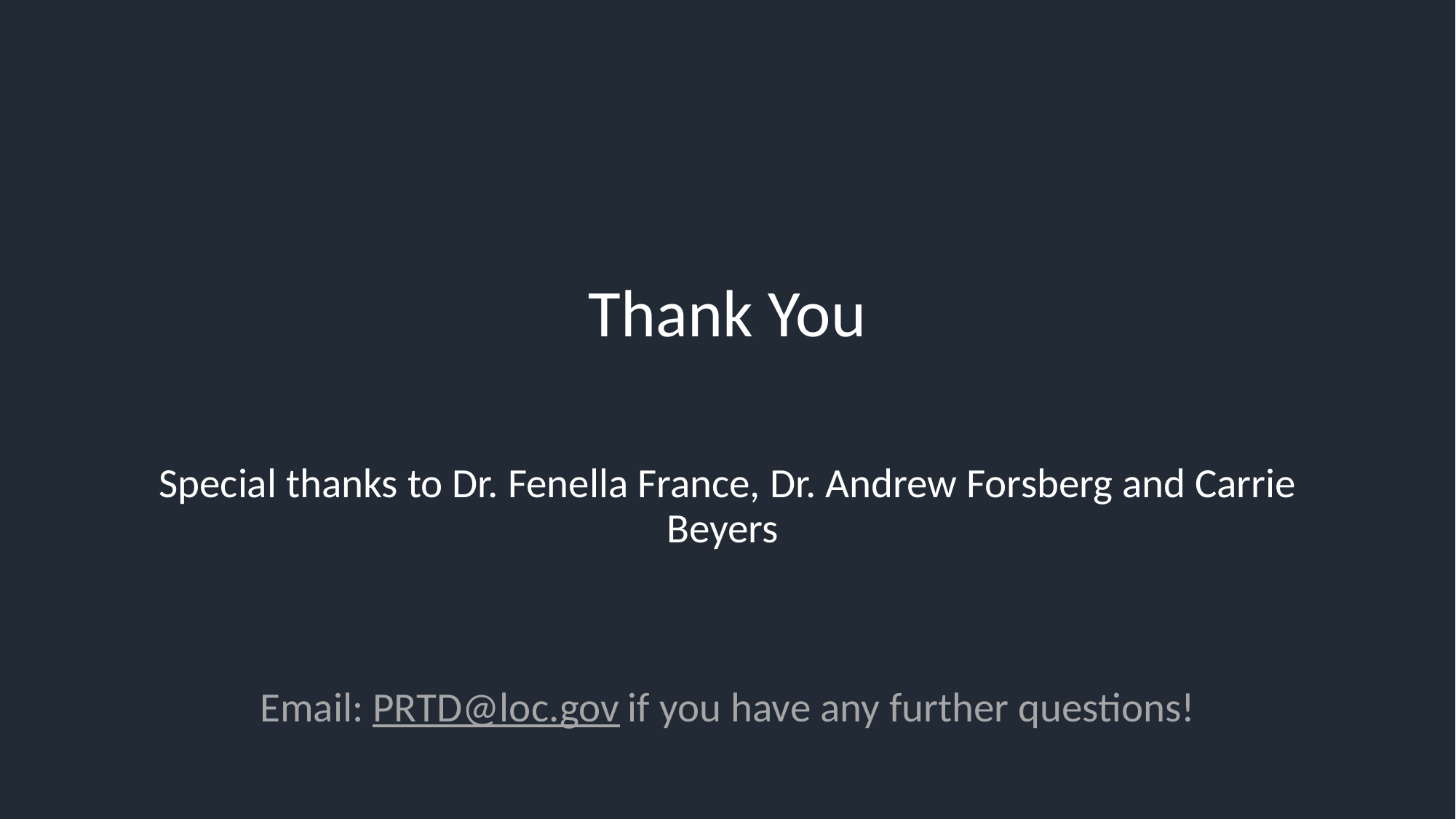

# Thank You
Special thanks to Dr. Fenella France, Dr. Andrew Forsberg and Carrie Beyers

Email: PRTD@loc.gov if you have any further questions!